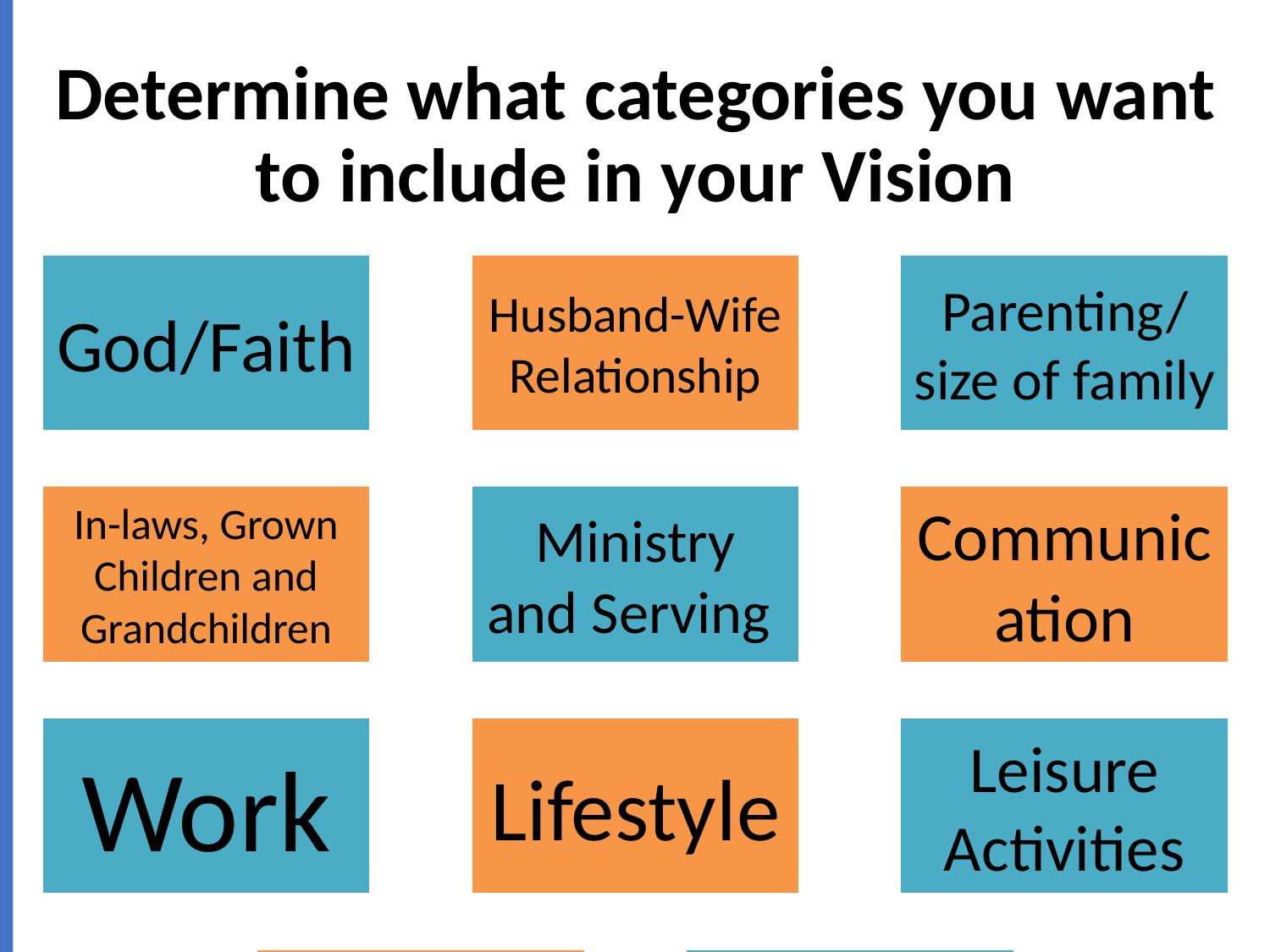

# Determine what categories you want to include in your Vision
God/Faith
Husband-Wife Relationship
Parenting/size of family
In-laws, Grown Children and Grandchildren
Ministry and Serving
Communication
Work
Lifestyle
Leisure Activities